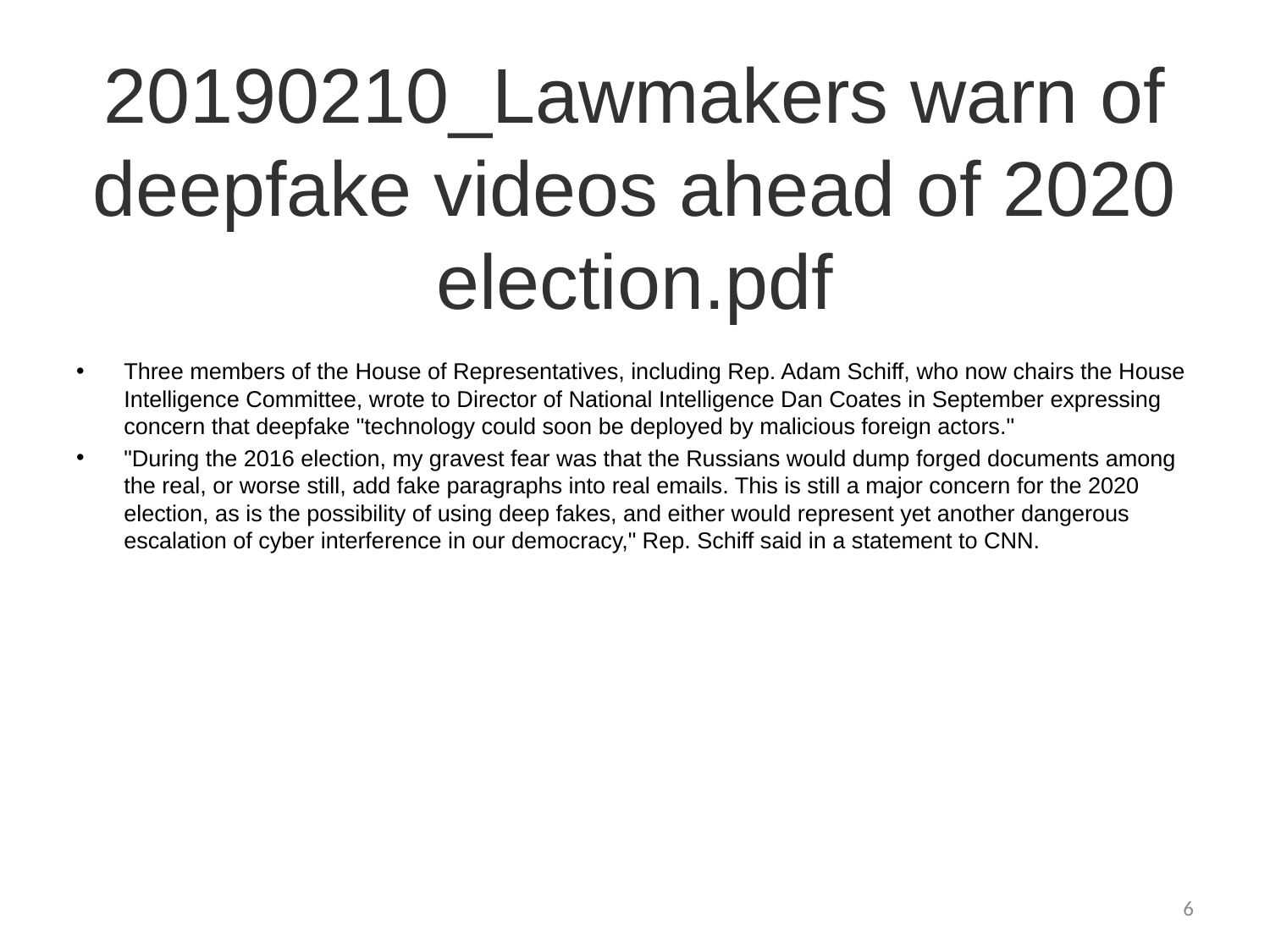

# 20190210_Lawmakers warn of deepfake videos ahead of 2020 election.pdf
Three members of the House of Representatives, including Rep. Adam Schiff, who now chairs the House Intelligence Committee, wrote to Director of National Intelligence Dan Coates in September expressing concern that deepfake "technology could soon be deployed by malicious foreign actors."
"During the 2016 election, my gravest fear was that the Russians would dump forged documents among the real, or worse still, add fake paragraphs into real emails. This is still a major concern for the 2020 election, as is the possibility of using deep fakes, and either would represent yet another dangerous escalation of cyber interference in our democracy," Rep. Schiff said in a statement to CNN.

6